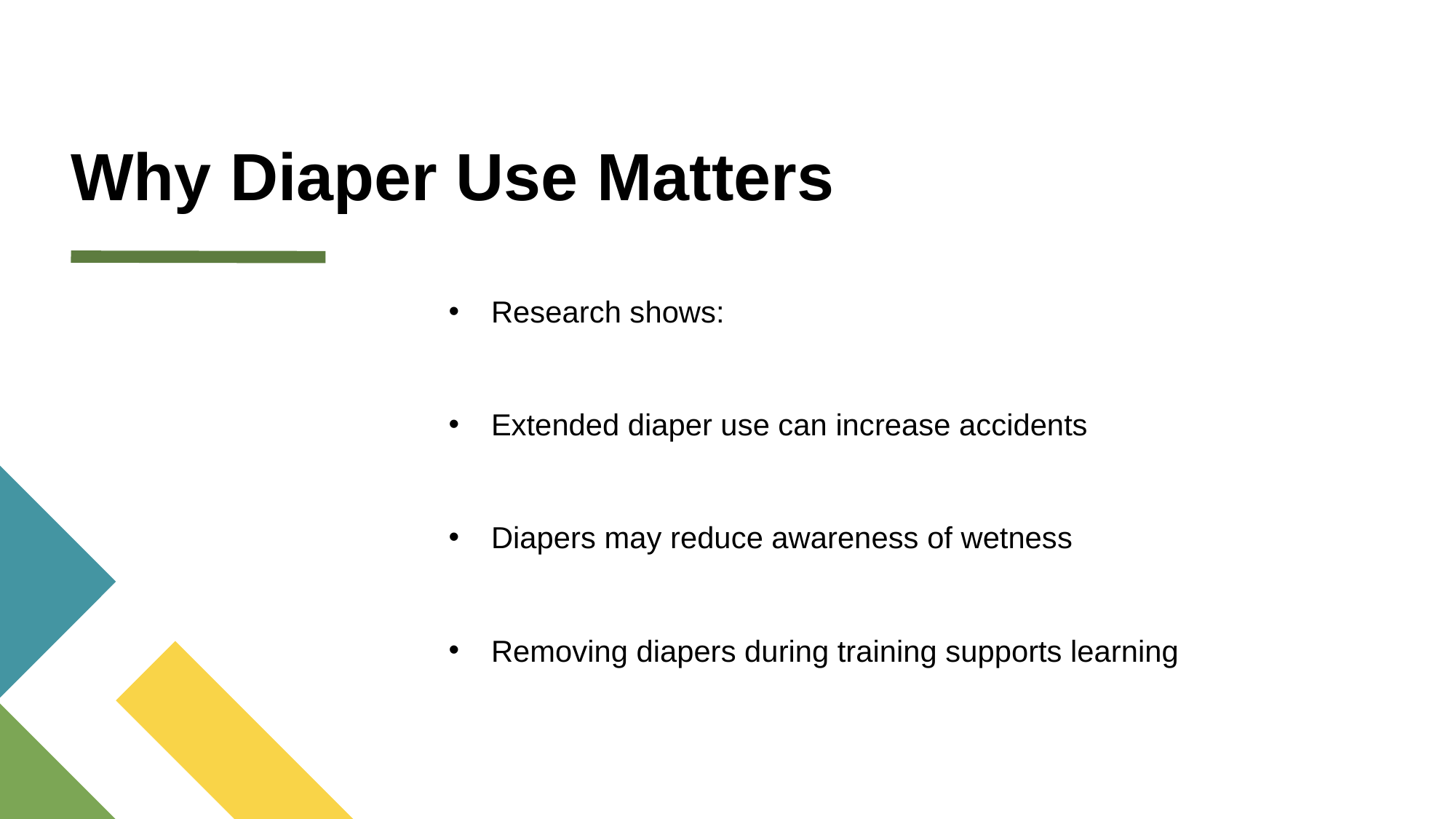

# Why Diaper Use Matters
Research shows:

Extended diaper use can increase accidents

Diapers may reduce awareness of wetness

Removing diapers during training supports learning